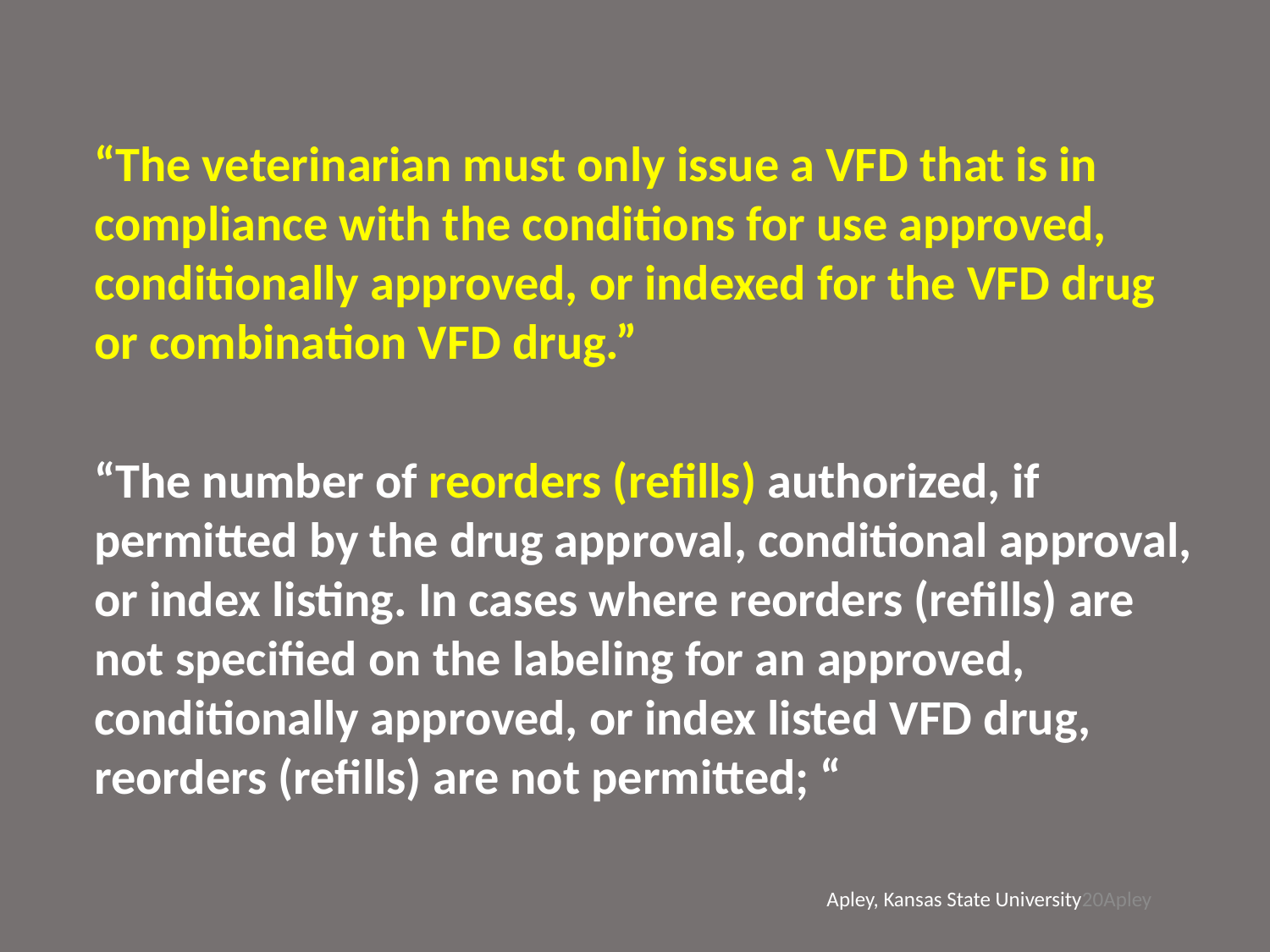

“The veterinarian must only issue a VFD that is in compliance with the conditions for use approved,
conditionally approved, or indexed for the VFD drug or combination VFD drug.”
“The number of reorders (refills) authorized, if permitted by the drug approval, conditional approval, or index listing. In cases where reorders (refills) are not specified on the labeling for an approved, conditionally approved, or index listed VFD drug, reorders (refills) are not permitted; “